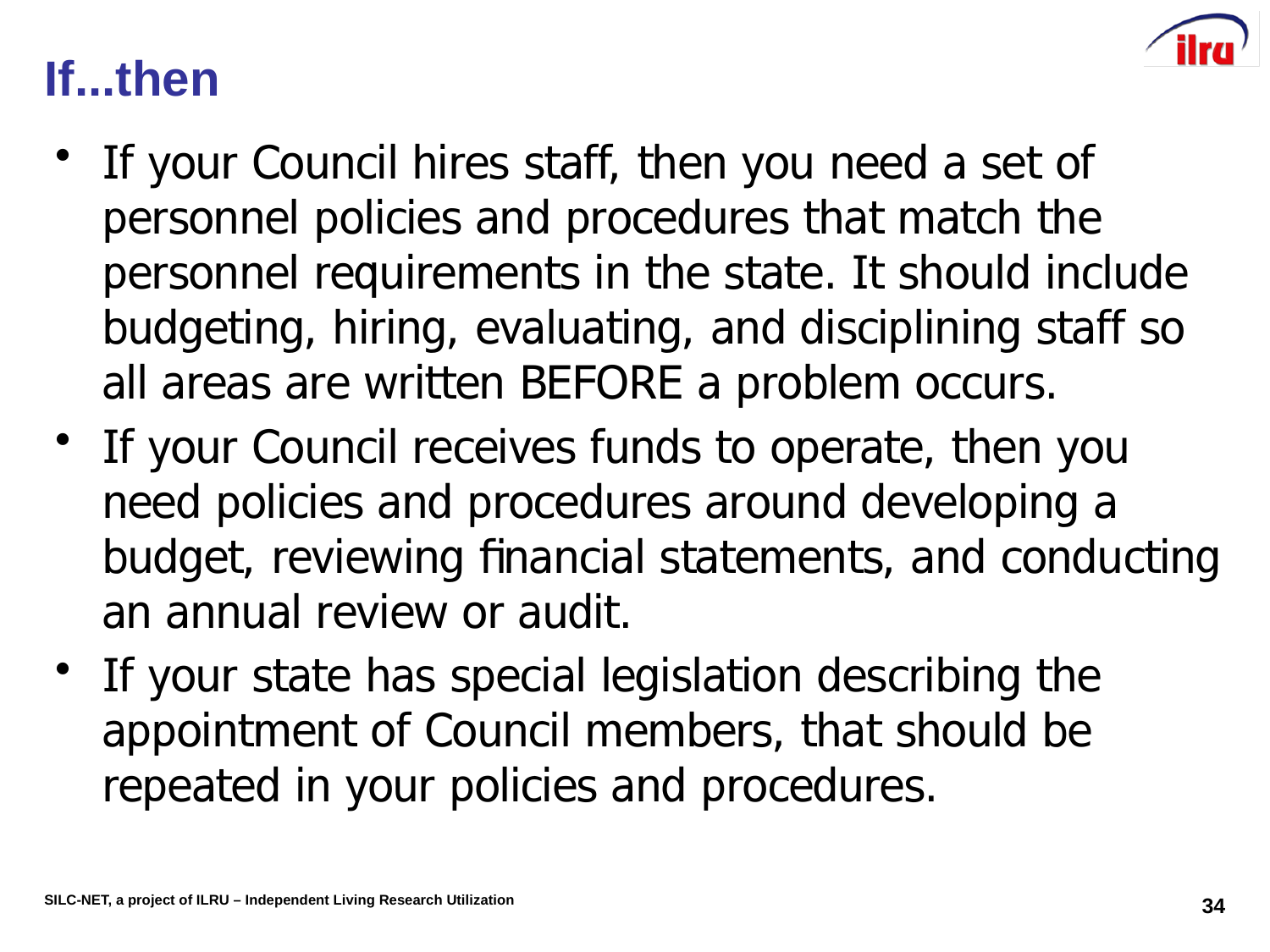

# If...then
If your Council hires staff, then you need a set of personnel policies and procedures that match the personnel requirements in the state. It should include budgeting, hiring, evaluating, and disciplining staff so all areas are written BEFORE a problem occurs.
If your Council receives funds to operate, then you need policies and procedures around developing a budget, reviewing financial statements, and conducting an annual review or audit.
If your state has special legislation describing the appointment of Council members, that should be repeated in your policies and procedures.
34